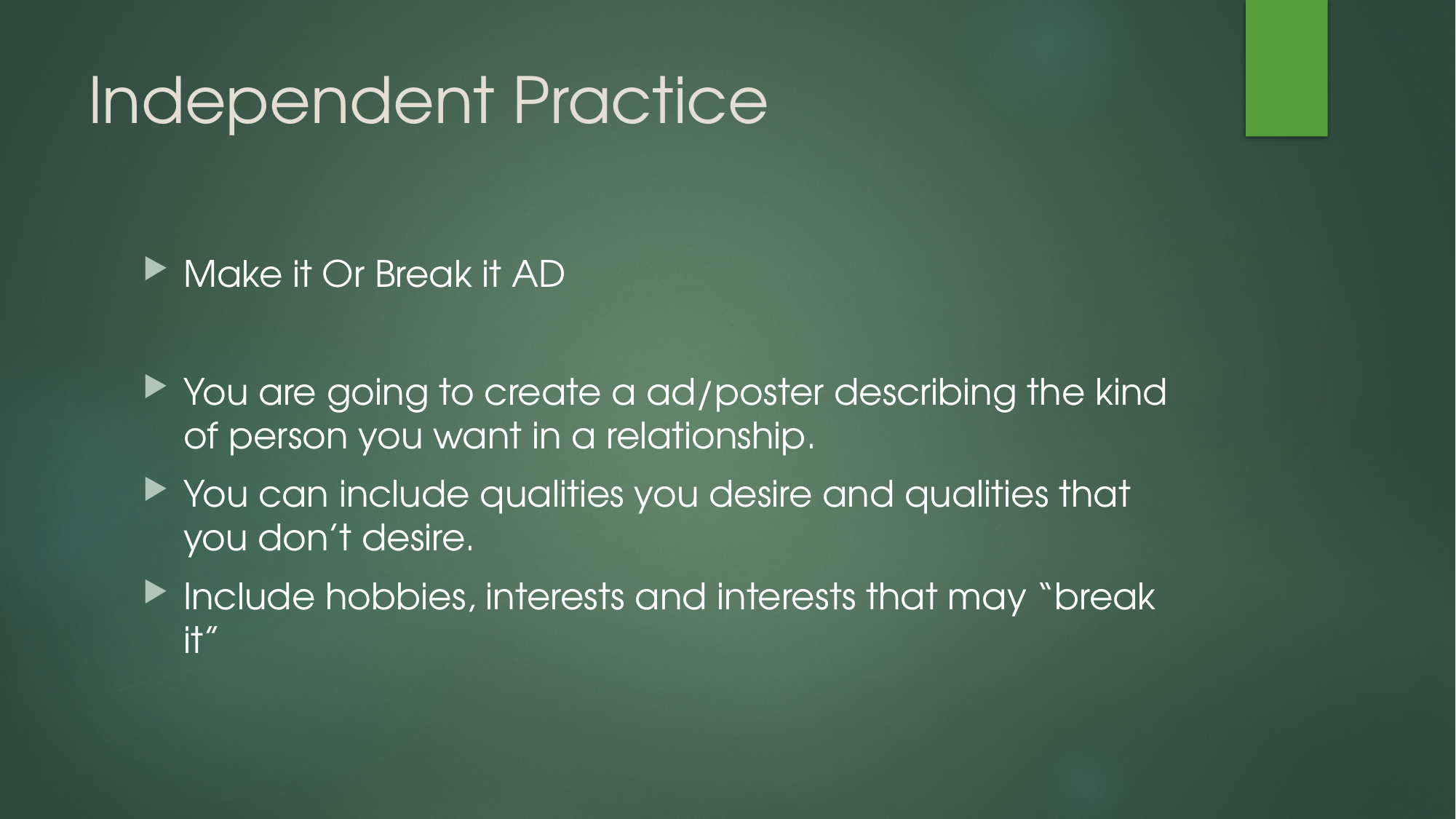

# Independent Practice
Make it Or Break it AD

You are going to create a ad/poster describing the kind of person you want in a relationship.
You can include qualities you desire and qualities that you don’t desire.
Include hobbies, interests and interests that may “break it”